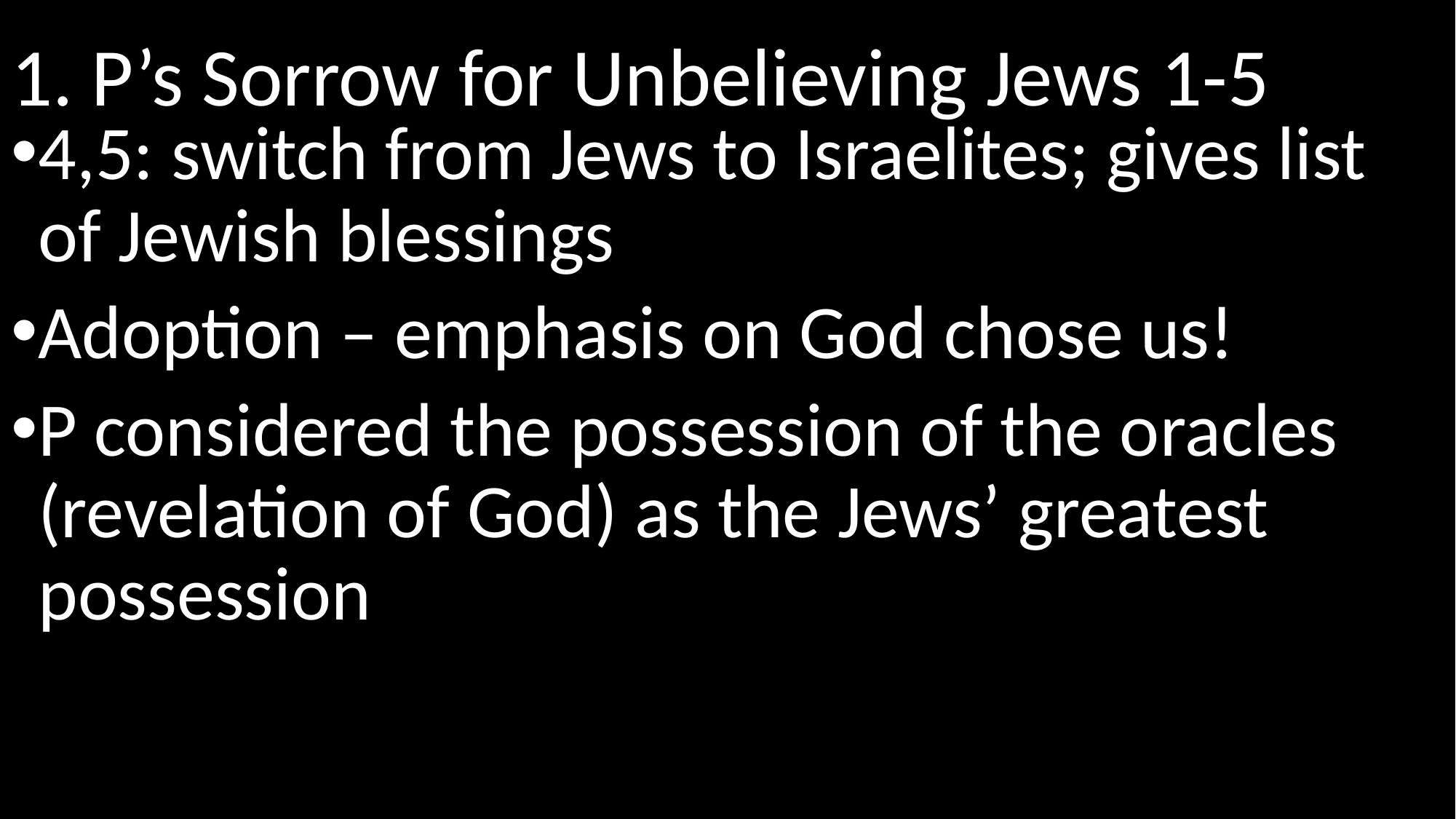

# 1. P’s Sorrow for Unbelieving Jews 1-5
4,5: switch from Jews to Israelites; gives list of Jewish blessings
Adoption – emphasis on God chose us!
P considered the possession of the oracles (revelation of God) as the Jews’ greatest possession